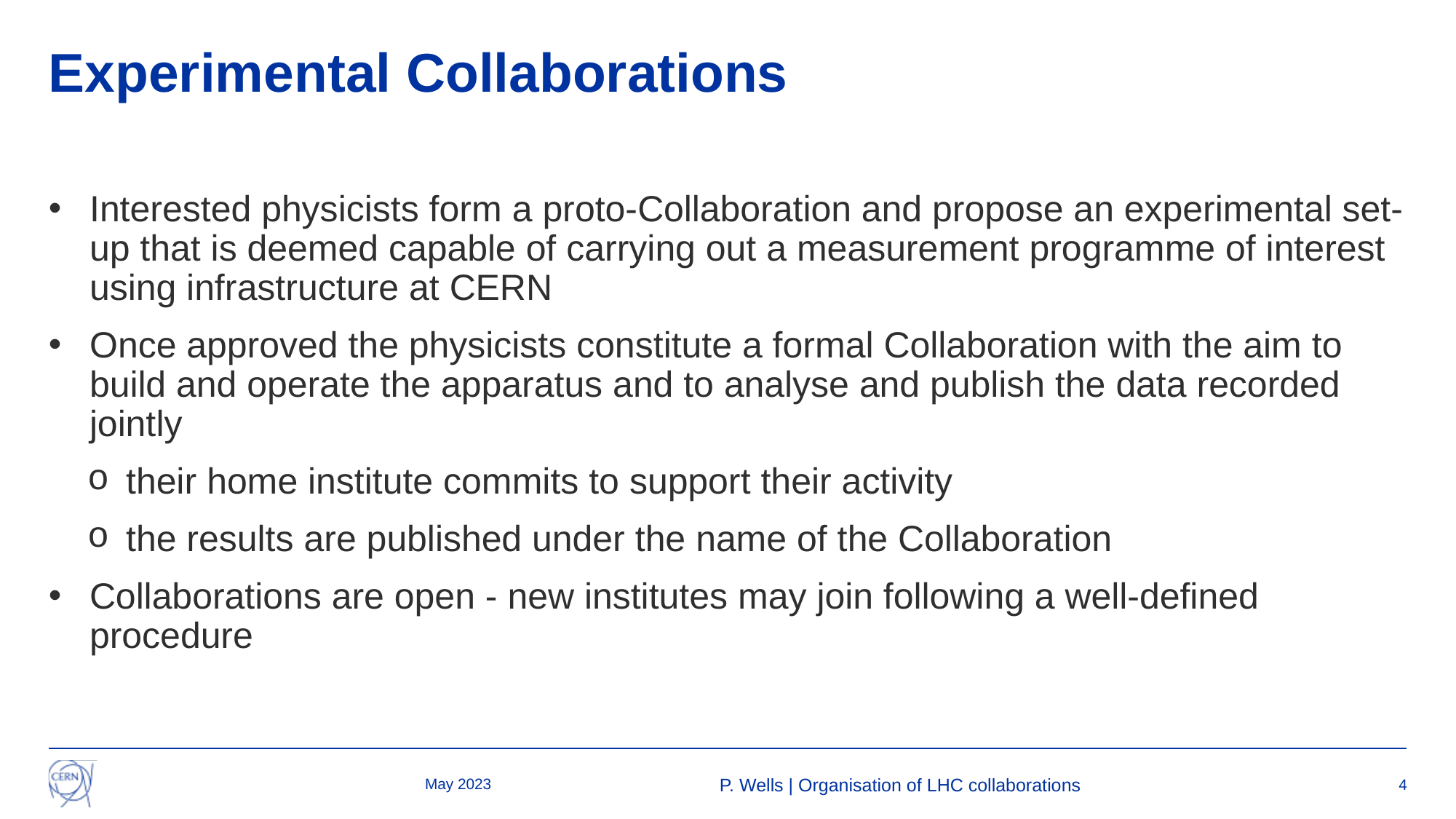

# Experimental Collaborations
Interested physicists form a proto-Collaboration and propose an experimental set-up that is deemed capable of carrying out a measurement programme of interest using infrastructure at CERN
Once approved the physicists constitute a formal Collaboration with the aim to build and operate the apparatus and to analyse and publish the data recorded jointly
their home institute commits to support their activity
the results are published under the name of the Collaboration
Collaborations are open - new institutes may join following a well-defined procedure

May 2023
P. Wells | Organisation of LHC collaborations
4